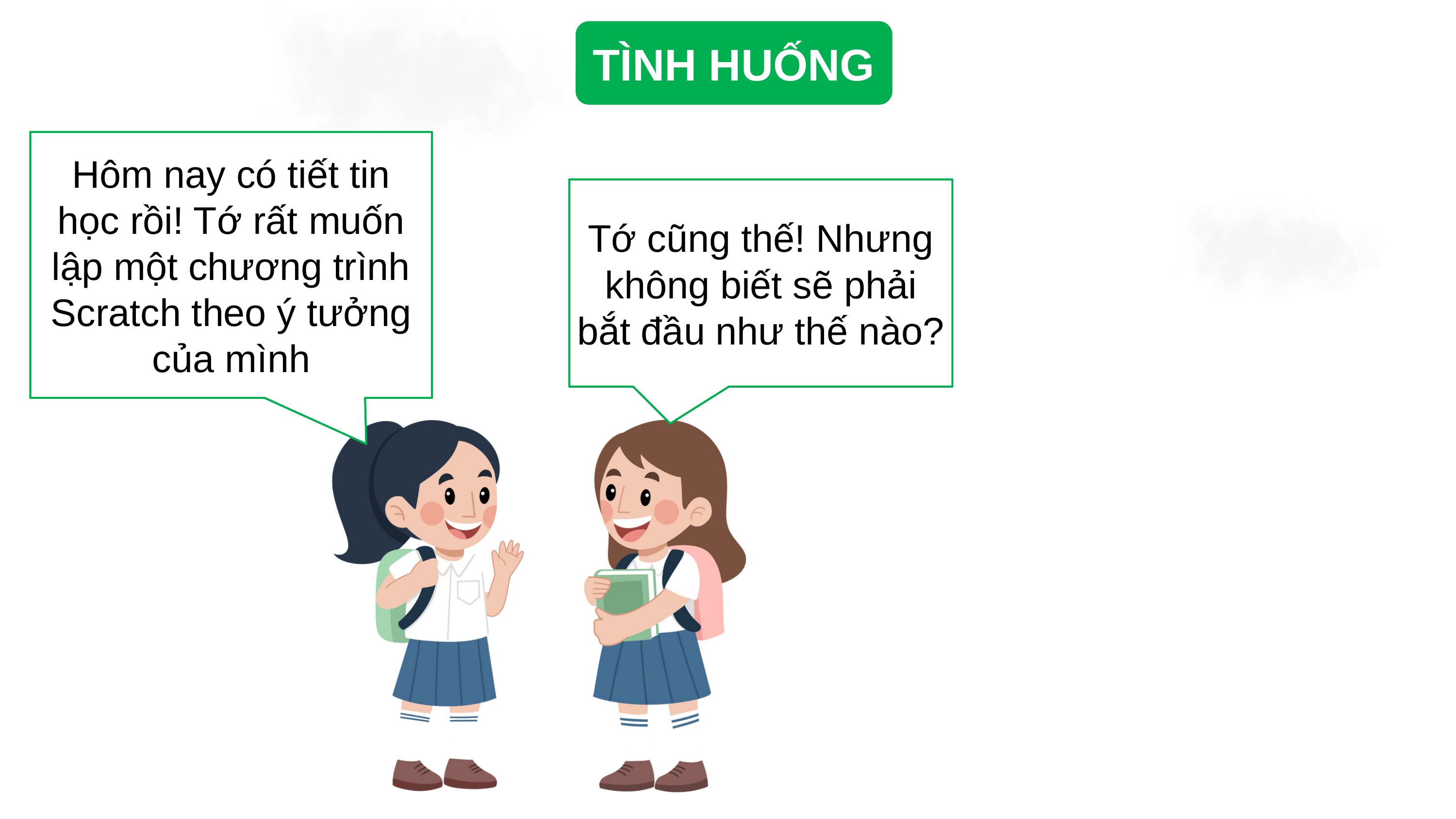

TÌNH HUỐNG
Hôm nay có tiết tin học rồi! Tớ rất muốn lập một chương trình Scratch theo ý tưởng của mình
Tớ cũng thế! Nhưng không biết sẽ phải bắt đầu như thế nào?